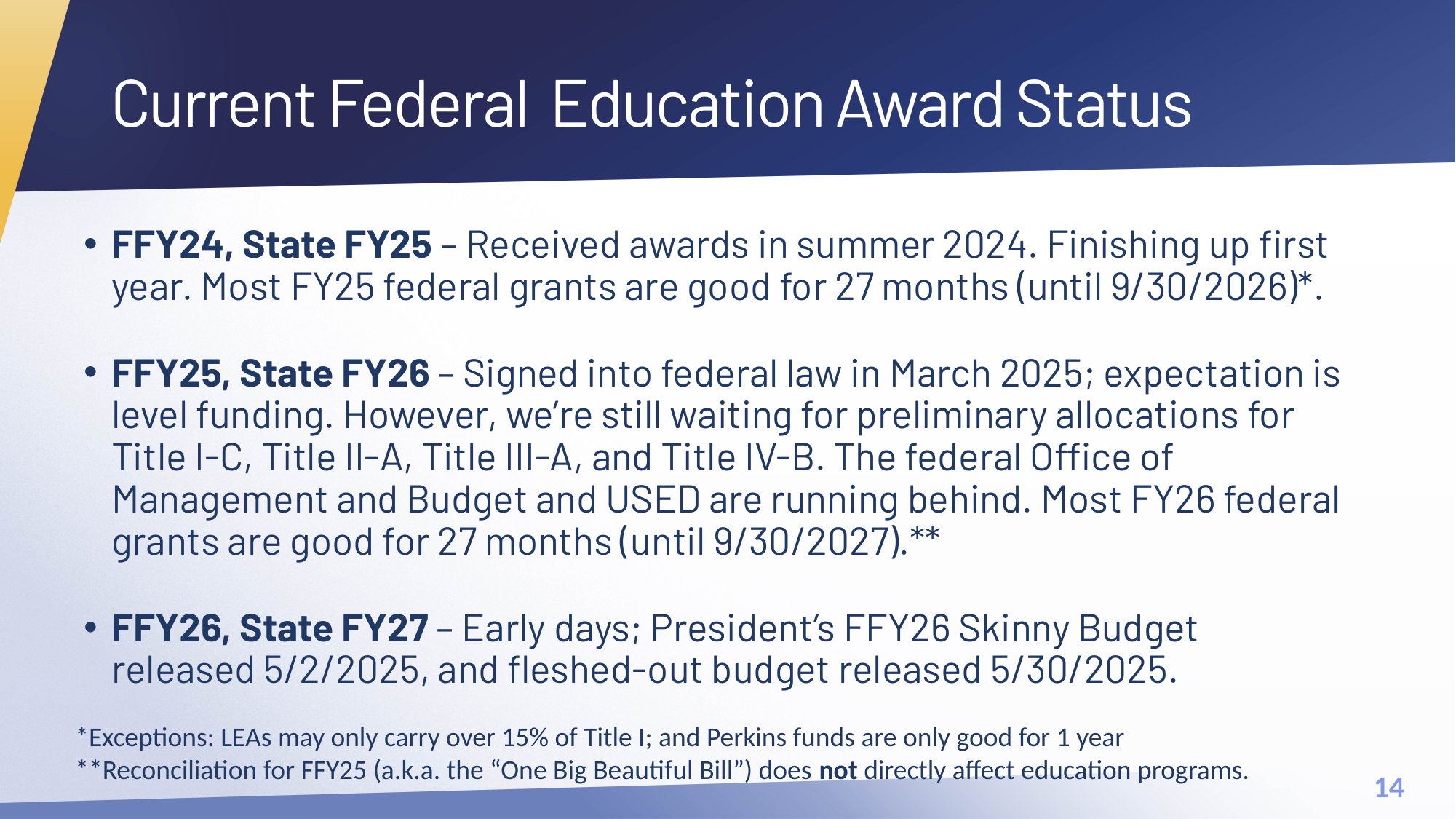

# Current Federal  Education Award Status
FFY24, State FY25 – Received awards in summer 2024. Finishing up first year. Most FY25 federal grants are good for 27 months (until 9/30/2026)*.

FFY25, State FY26 – Signed into federal law in March 2025; expectation is level funding. However, we’re still waiting for preliminary allocations for Title I-C, Title II-A, Title III-A, and Title IV-B. The federal Office of Management and Budget and USED are running behind. Most FY26 federal grants are good for 27 months (until 9/30/2027).**

FFY26, State FY27 – Early days; President’s FFY26 Skinny Budget released 5/2/2025, and fleshed-out budget released 5/30/2025.
*Exceptions: LEAs may only carry over 15% of Title I; and Perkins funds are only good for 1 year
**Reconciliation for FFY25 (a.k.a. the “One Big Beautiful Bill”) does not directly affect education programs.